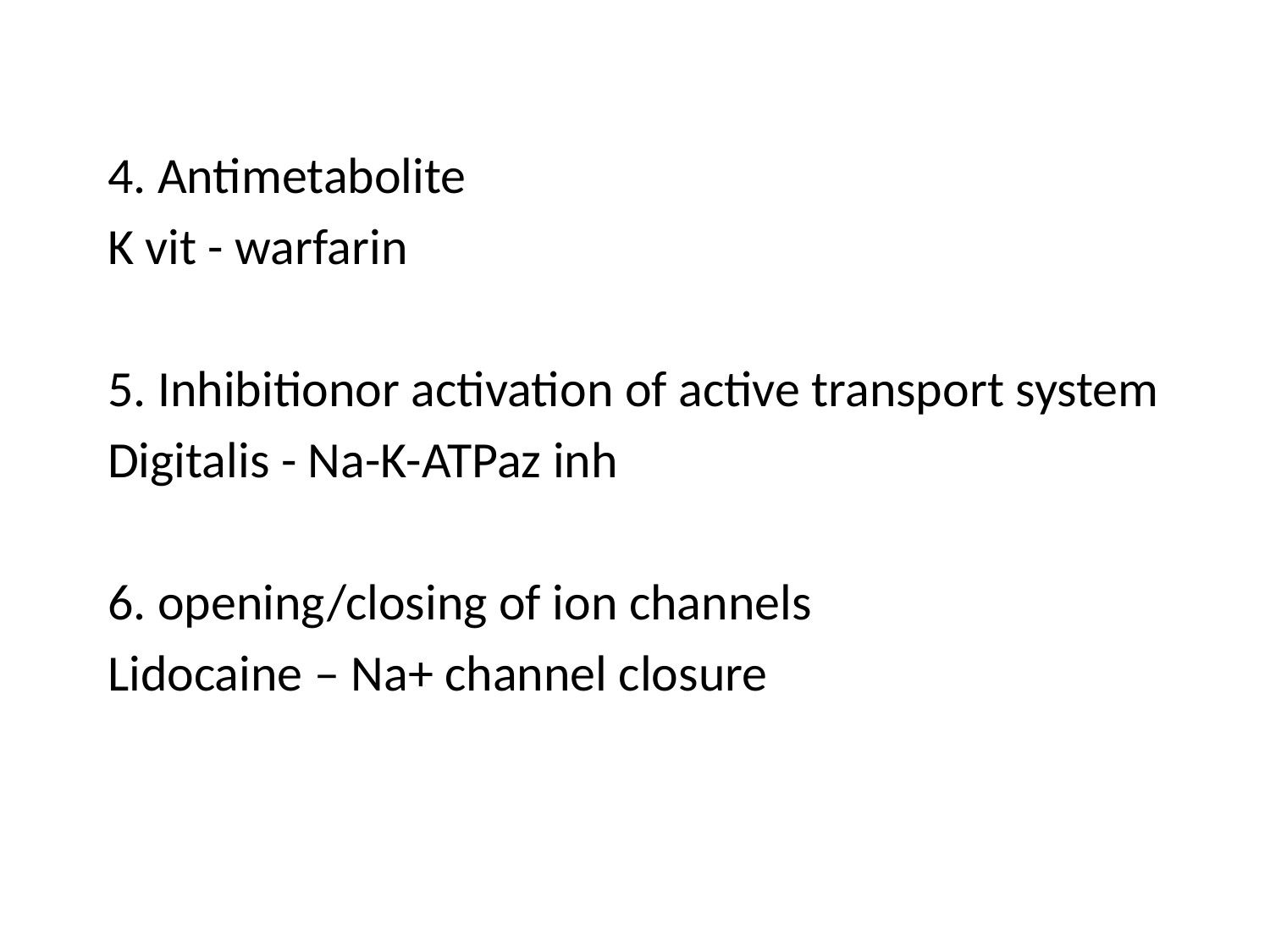

4. Antimetabolite
K vit - warfarin

5. Inhibitionor activation of active transport system
Digitalis - Na-K-ATPaz inh

6. opening/closing of ion channels
Lidocaine – Na+ channel closure